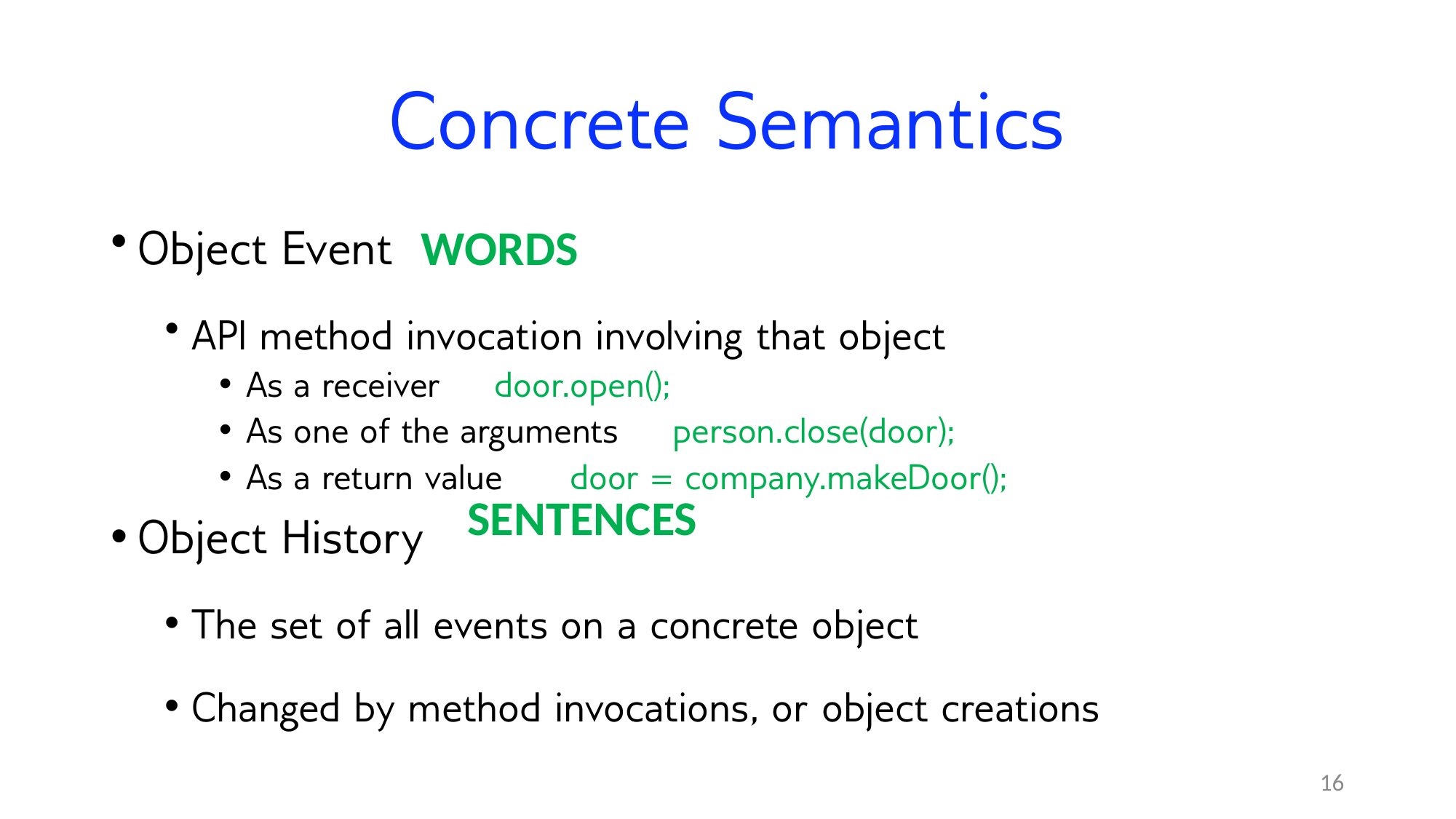

# Concrete Semantics

WORDS
Object Event
API method invocation involving that object
As a receiver     door.open();
As one of the arguments     person.close(door);
As a return value	door = company.makeDoor();
Object History
The set of all events on a concrete object
Changed by method invocations, or object creations

SENTENCES
16